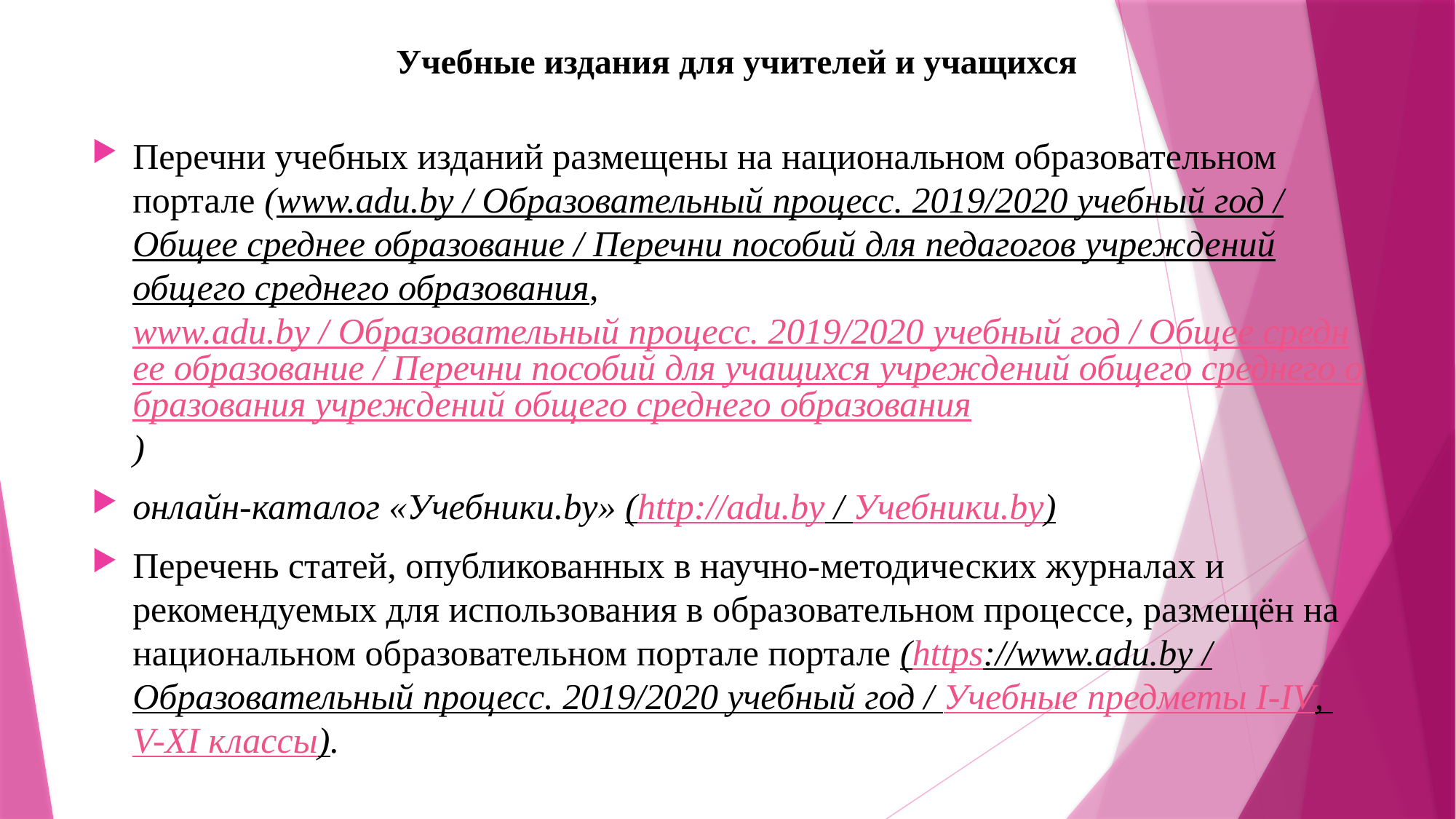

# Учебные издания для учителей и учащихся
Перечни учебных изданий размещены на национальном образовательном портале (www.adu.by / Образовательный процесс. 2019/2020 учебный год / Общее среднее образование / Перечни пособий для педагогов учреждений общего среднего образования, www.adu.by / Образовательный процесс. 2019/2020 учебный год / Общее среднее образование / Перечни пособий для учащихся учреждений общего среднего образования учреждений общего среднего образования)
онлайн-каталог «Учебники.by» (http://adu.by / Учебники.by)
Перечень статей, опубликованных в научно-методических журналах и рекомендуемых для использования в образовательном процессе, размещён на национальном образовательном портале портале (https://www.adu.by / Образовательный процесс. 2019/2020 учебный год / Учебные предметы I-IV, V-XI классы).